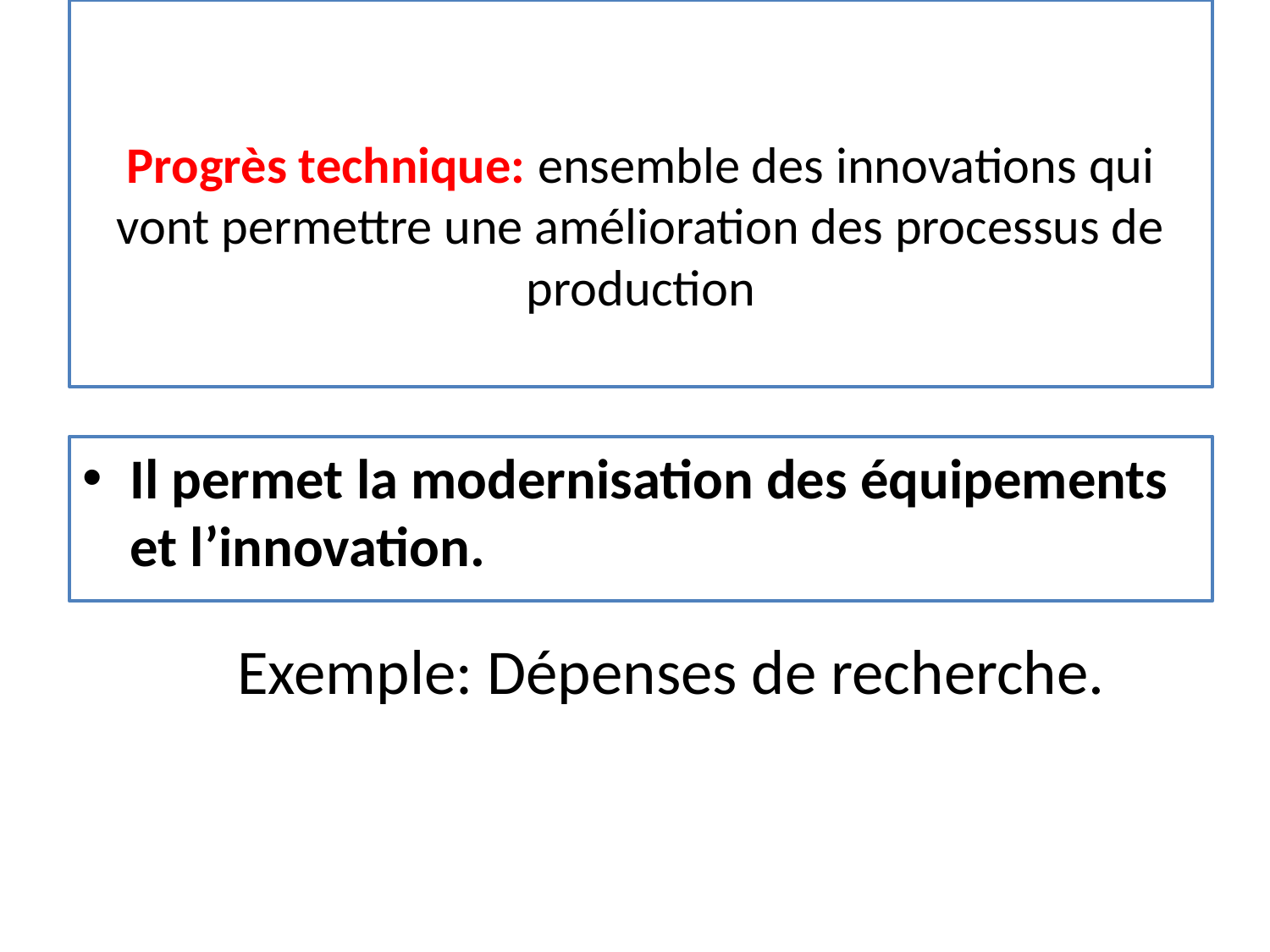

# Progrès technique: ensemble des innovations qui vont permettre une amélioration des processus de production
Il permet la modernisation des équipements et l’innovation.
Exemple: Dépenses de recherche.